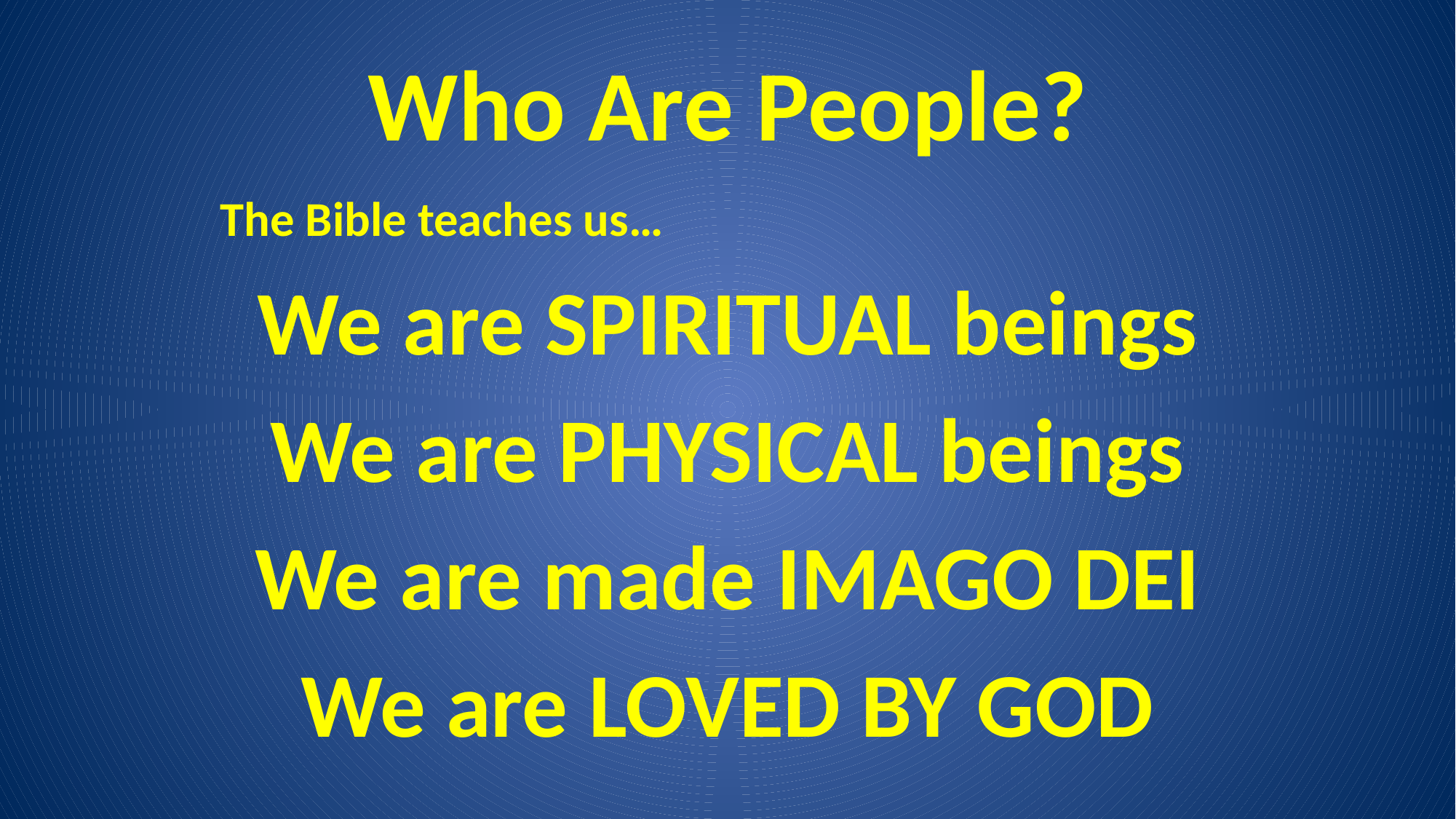

# Who Are People?
The Bible teaches us…
We are SPIRITUAL beings
We are PHYSICAL beings
We are made IMAGO DEI
We are LOVED BY GOD